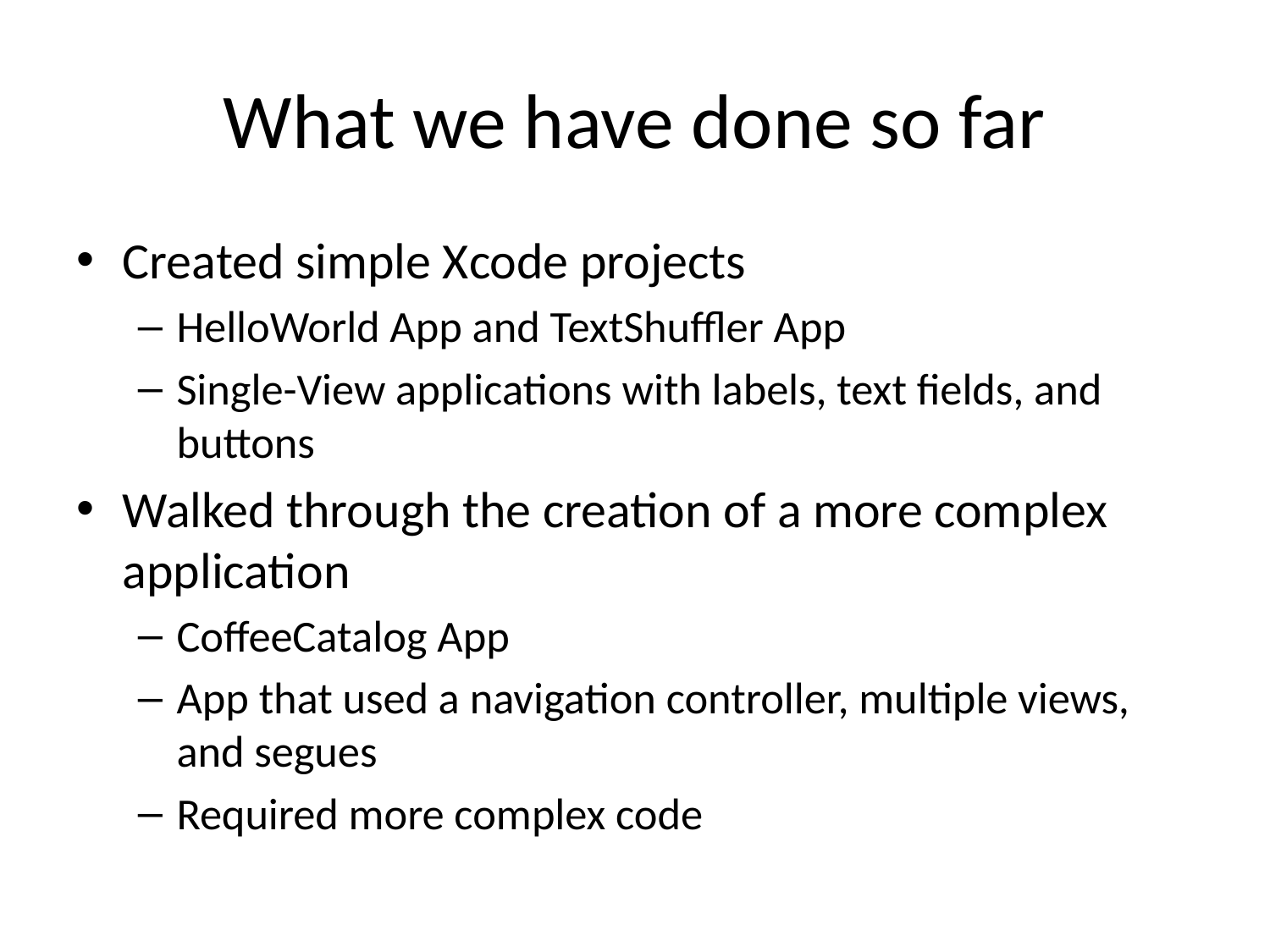

# What we have done so far
Created simple Xcode projects
HelloWorld App and TextShuffler App
Single-View applications with labels, text fields, and buttons
Walked through the creation of a more complex application
CoffeeCatalog App
App that used a navigation controller, multiple views, and segues
Required more complex code